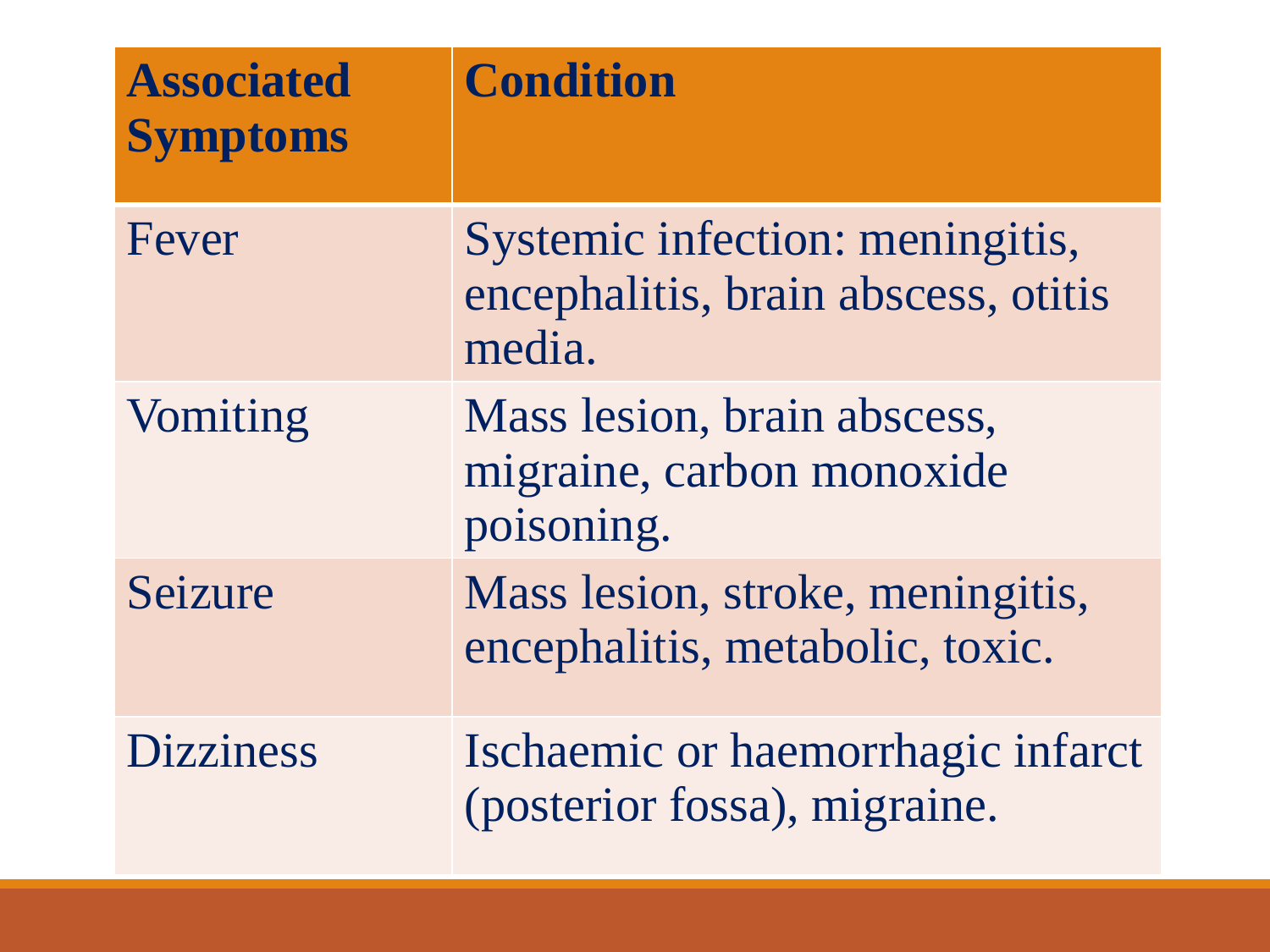

#
| Associated Symptoms | Condition |
| --- | --- |
| Fever | Systemic infection: meningitis, encephalitis, brain abscess, otitis media. |
| Vomiting | Mass lesion, brain abscess, migraine, carbon monoxide poisoning. |
| Seizure | Mass lesion, stroke, meningitis, encephalitis, metabolic, toxic. |
| Dizziness | Ischaemic or haemorrhagic infarct (posterior fossa), migraine. |